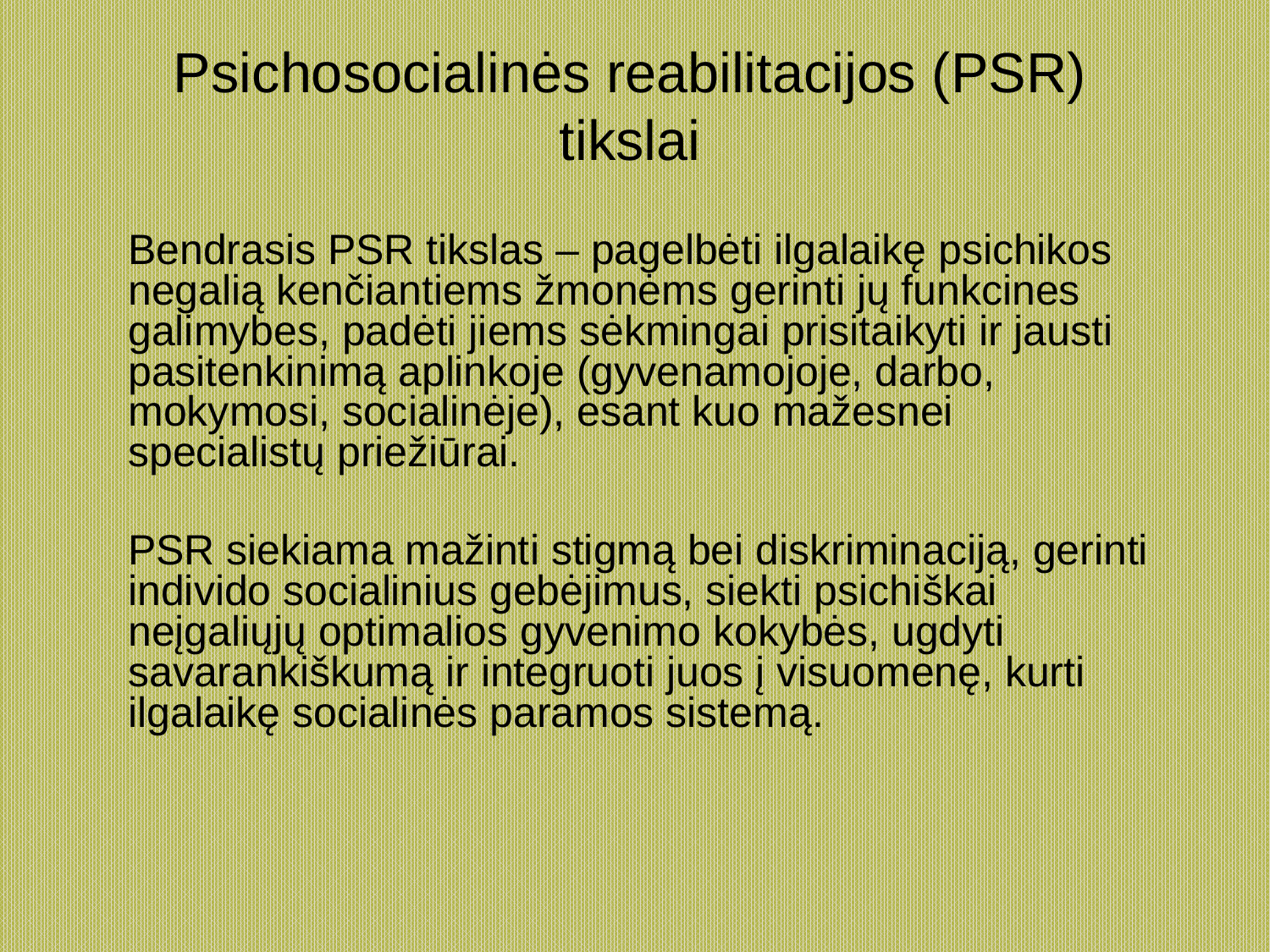

Psichosocialinės reabilitacijos (PSR) tikslai

Bendrasis PSR tikslas – pagelbėti ilgalaikę psichikos negalią kenčiantiems žmonėms gerinti jų funkcines galimybes, padėti jiems sėkmingai prisitaikyti ir jausti pasitenkinimą aplinkoje (gyvenamojoje, darbo, mokymosi, socialinėje), esant kuo mažesnei specialistų priežiūrai.

PSR siekiama mažinti stigmą bei diskriminaciją, gerinti individo socialinius gebėjimus, siekti psichiškai neįgaliųjų optimalios gyvenimo kokybės, ugdyti savarankiškumą ir integruoti juos į visuomenę, kurti ilgalaikę socialinės paramos sistemą.